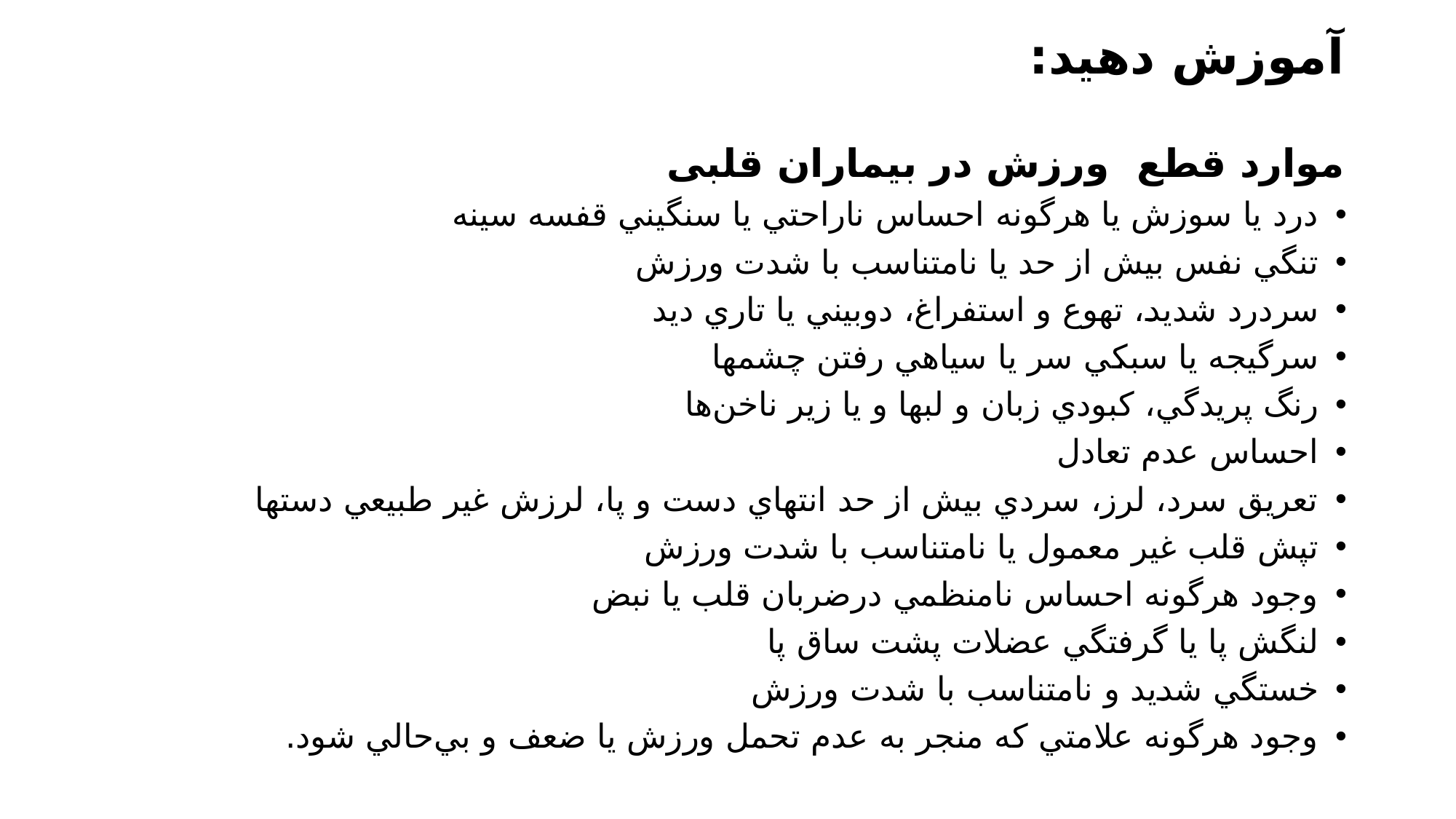

# آموزش دهید:
موارد قطع  ورزش در بیماران قلبی
درد يا سوزش يا هرگونه احساس ناراحتي يا سنگيني قفسه سينه
تنگي نفس بيش از حد يا نامتناسب با شدت ورزش
سردرد شديد، تهوع و استفراغ، دوبيني يا تاري ديد
سرگيجه يا سبكي سر يا سياهي رفتن چشمها
رنگ پريدگي، كبودي زبان و لبها و يا زير ناخن‌ها
احساس عدم تعادل
تعريق سرد، لرز، سردي بيش از حد انتهاي دست و پا، لرزش غير طبيعي دستها
تپش قلب غير معمول يا نامتناسب با شدت ورزش
وجود هرگونه احساس نامنظمي درضربان قلب يا نبض
لنگش پا یا گرفتگي عضلات پشت ساق پا
خستگي شديد و نامتناسب با شدت ورزش
وجود هرگونه علامتي كه منجر به عدم تحمل ورزش يا ضعف و بي‌حالي شود.